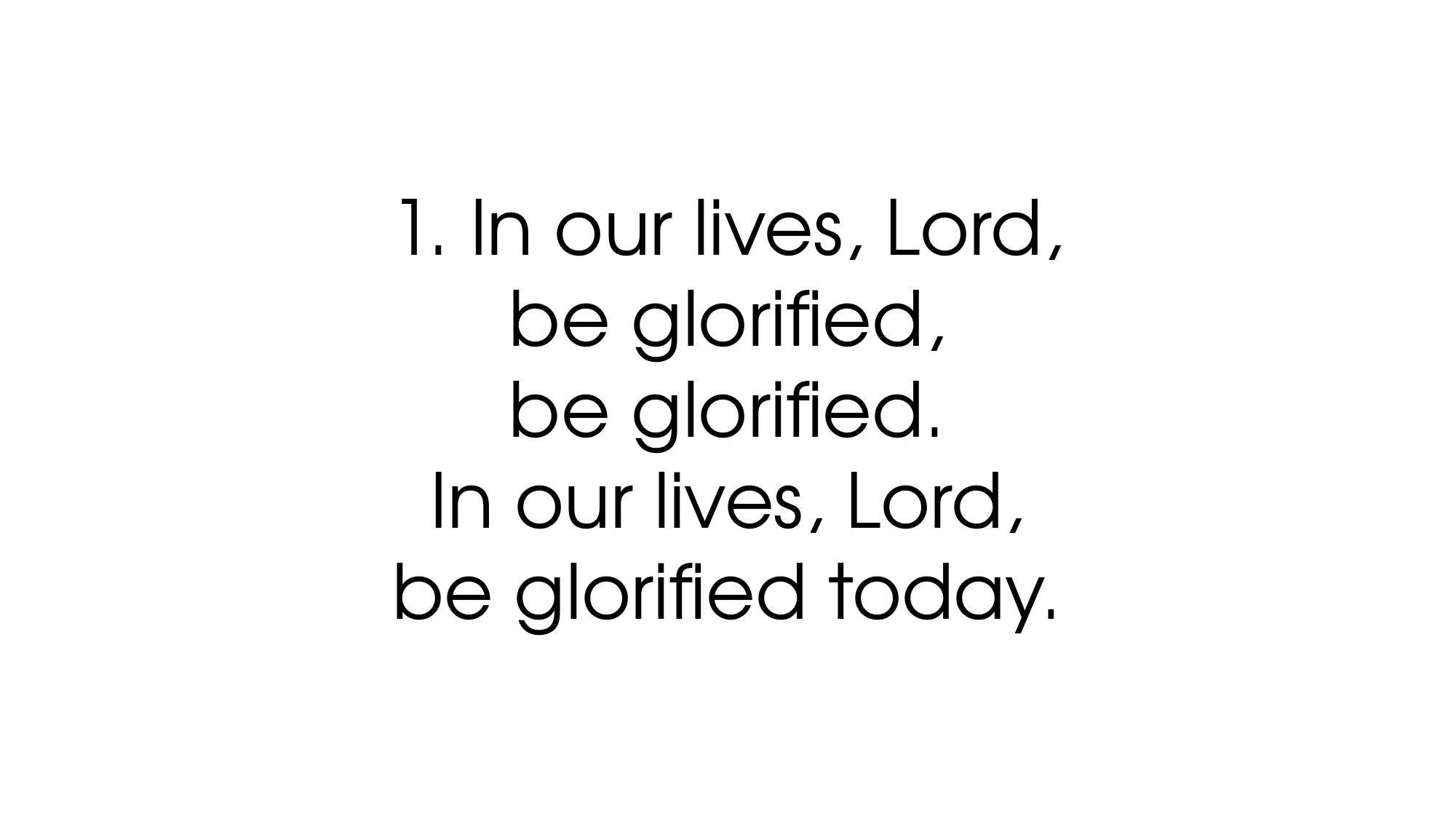

1. In our lives, Lord,
be glorified,
be glorified.
In our lives, Lord,
be glorified today.